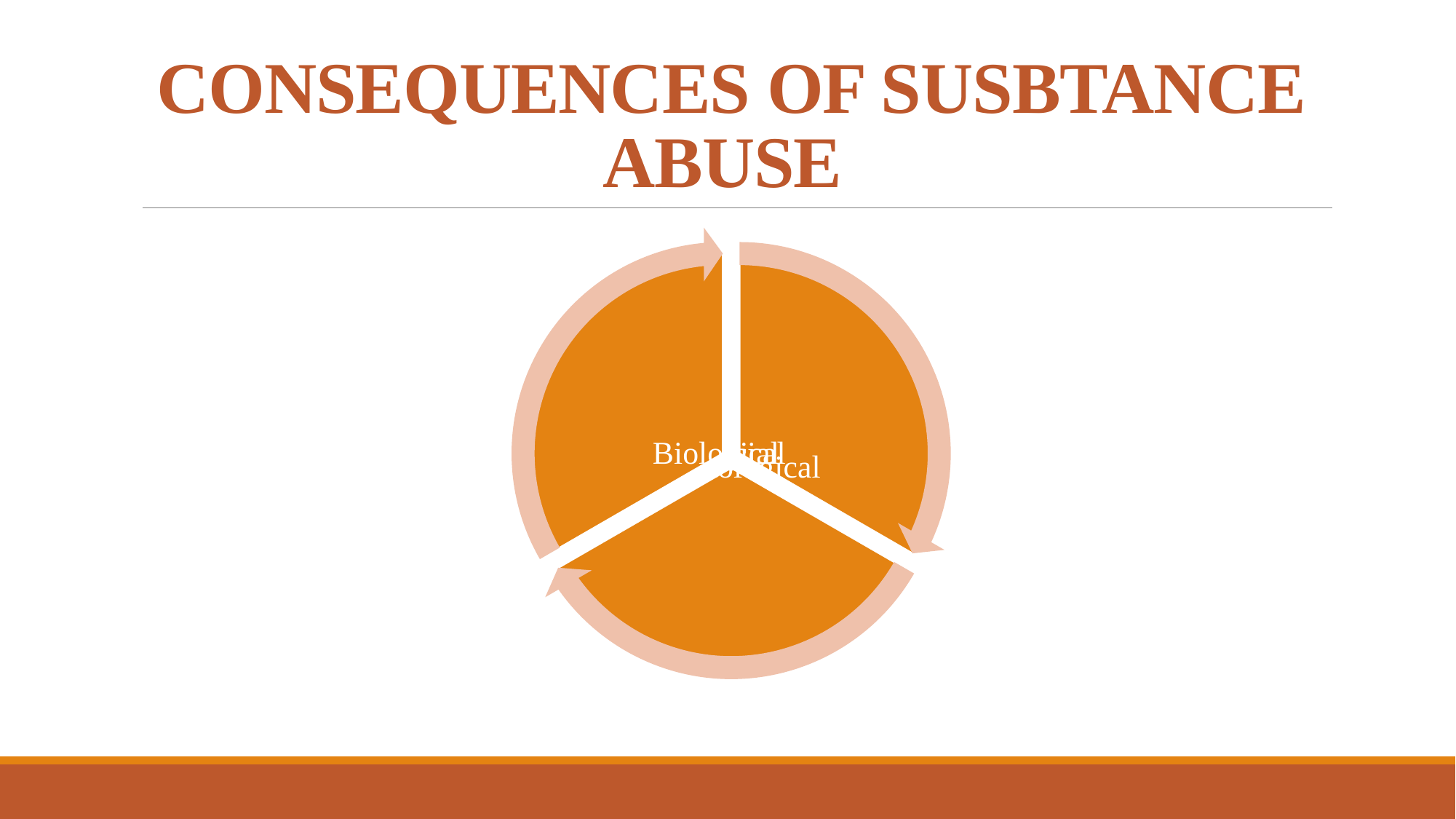

# CONSEQUENCES OF SUSBTANCE ABUSE
Social
Psychological
Biological